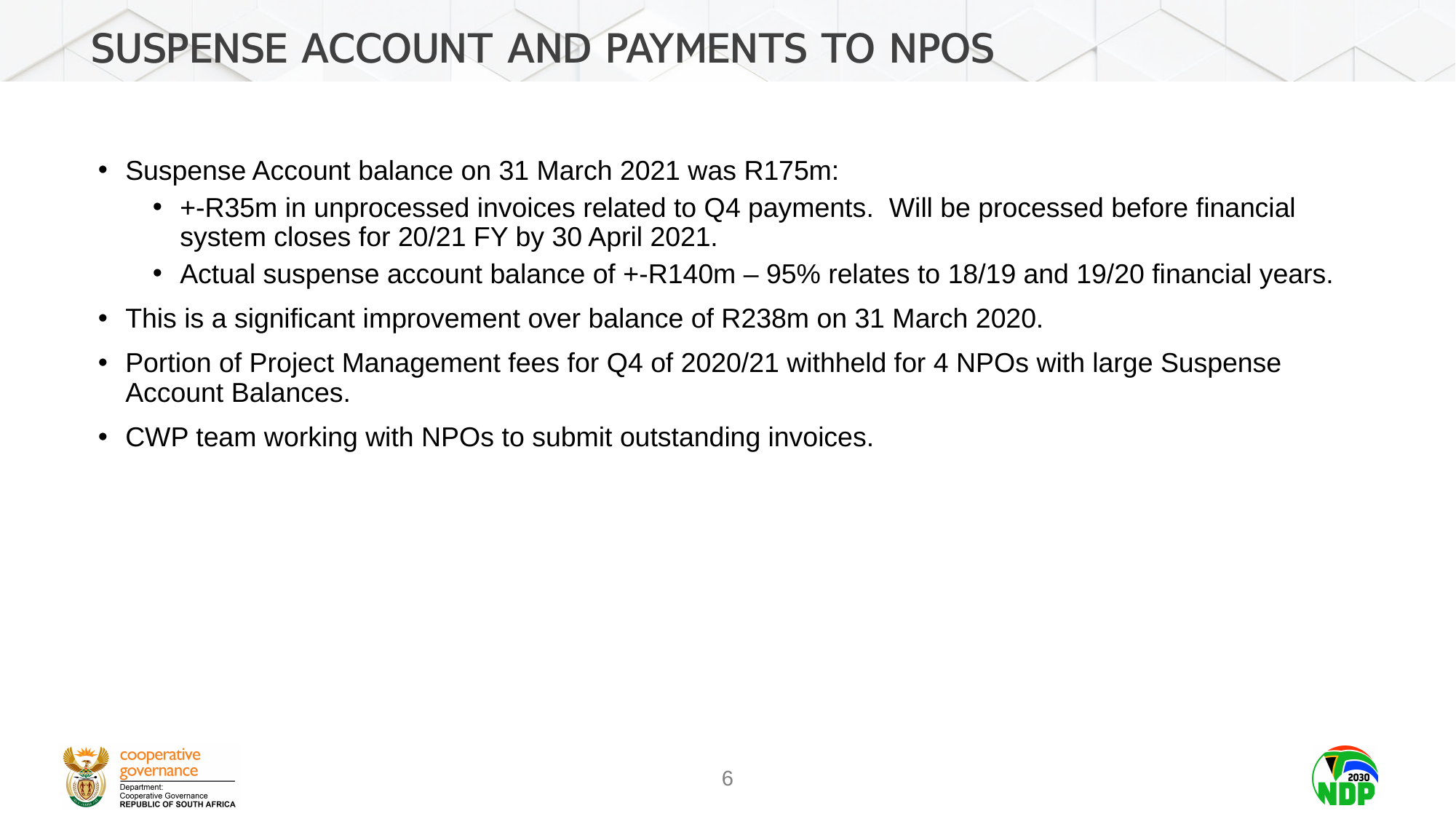

# SUSPENSE ACCOUNT AND PAYMENTS TO NPOS

Suspense Account balance on 31 March 2021 was R175m:
+-R35m in unprocessed invoices related to Q4 payments.  Will be processed before financial system closes for 20/21 FY by 30 April 2021.
Actual suspense account balance of +-R140m – 95% relates to 18/19 and 19/20 financial years.
This is a significant improvement over balance of R238m on 31 March 2020.
Portion of Project Management fees for Q4 of 2020/21 withheld for 4 NPOs with large Suspense Account Balances.
CWP team working with NPOs to submit outstanding invoices.